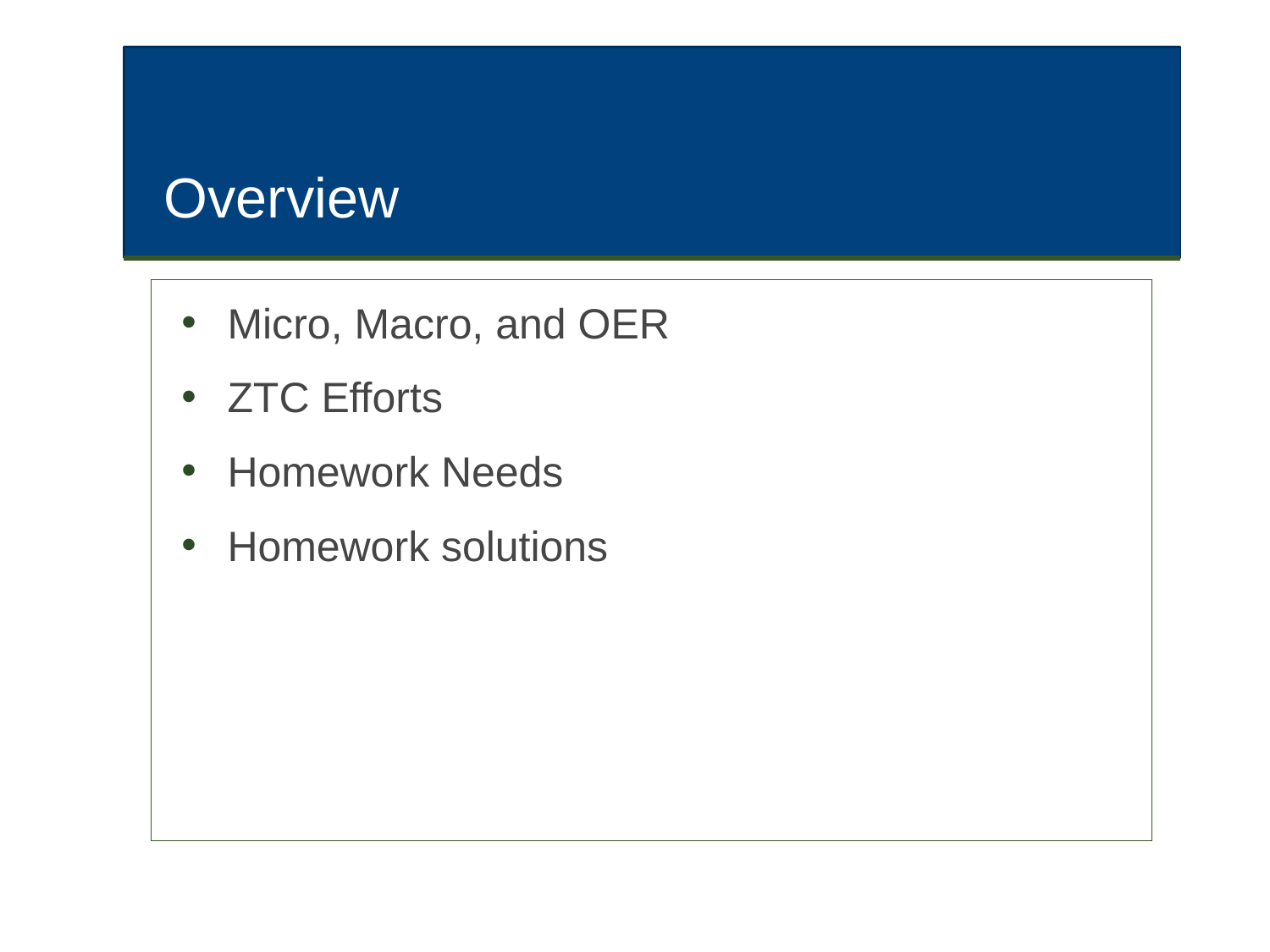

# Overview
Micro, Macro, and OER
ZTC Efforts
Homework Needs
Homework solutions